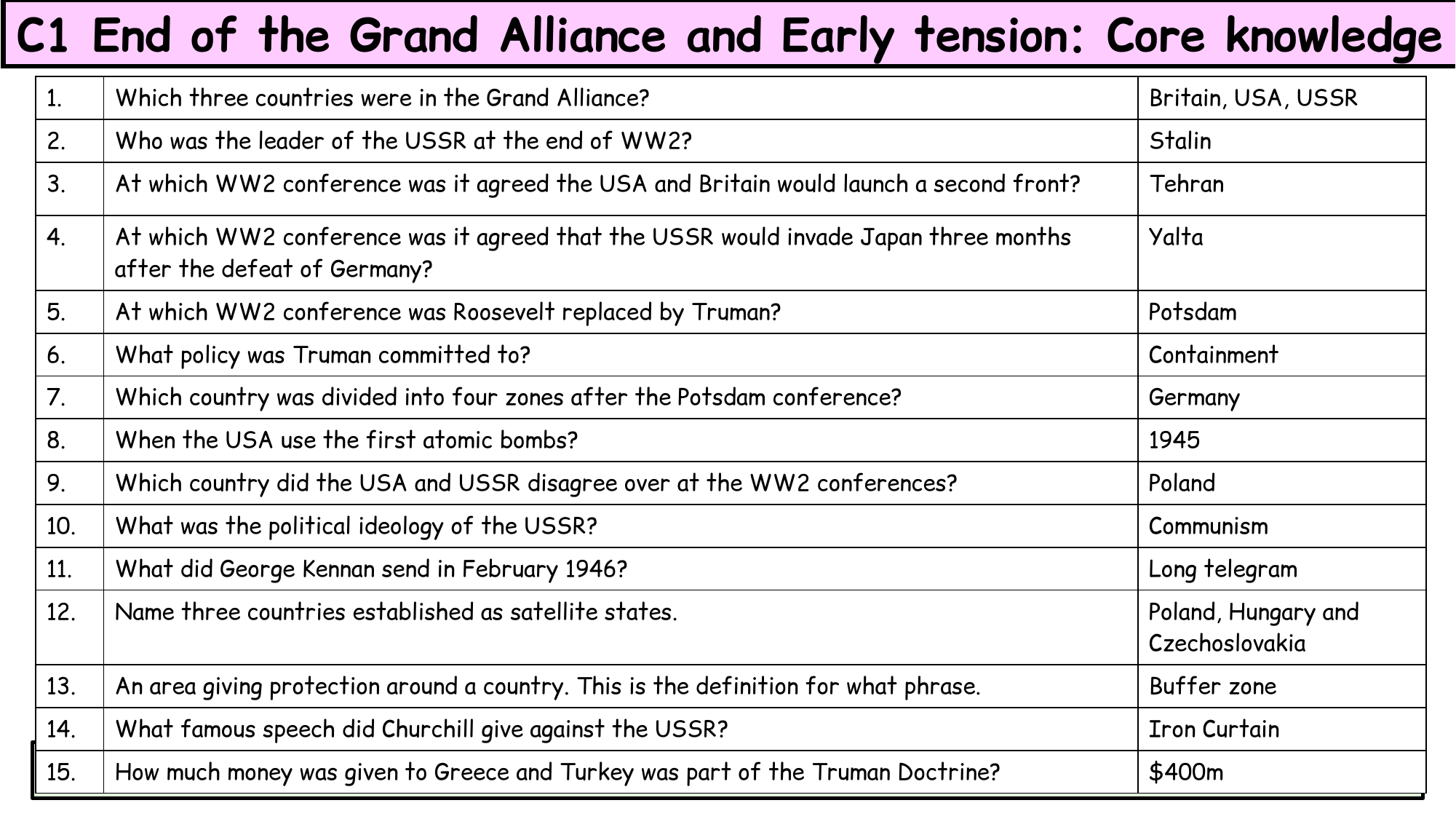

C1 End of the Grand Alliance and Early tension: Core knowledge
| 1. | Which three countries were in the Grand Alliance? | Britain, USA, USSR |
| --- | --- | --- |
| 2. | Who was the leader of the USSR at the end of WW2? | Stalin |
| 3. | At which WW2 conference was it agreed the USA and Britain would launch a second front? | Tehran |
| 4. | At which WW2 conference was it agreed that the USSR would invade Japan three months after the defeat of Germany? | Yalta |
| 5. | At which WW2 conference was Roosevelt replaced by Truman? | Potsdam |
| 6. | What policy was Truman committed to? | Containment |
| 7. | Which country was divided into four zones after the Potsdam conference? | Germany |
| 8. | When the USA use the first atomic bombs? | 1945 |
| 9. | Which country did the USA and USSR disagree over at the WW2 conferences? | Poland |
| 10. | What was the political ideology of the USSR? | Communism |
| 11. | What did George Kennan send in February 1946? | Long telegram |
| 12. | Name three countries established as satellite states. | Poland, Hungary and Czechoslovakia |
| 13. | An area giving protection around a country. This is the definition for what phrase. | Buffer zone |
| 14. | What famous speech did Churchill give against the USSR? | Iron Curtain |
| 15. | How much money was given to Greece and Turkey was part of the Truman Doctrine? | $400m |
Use the information sheet to revise core knowledge.